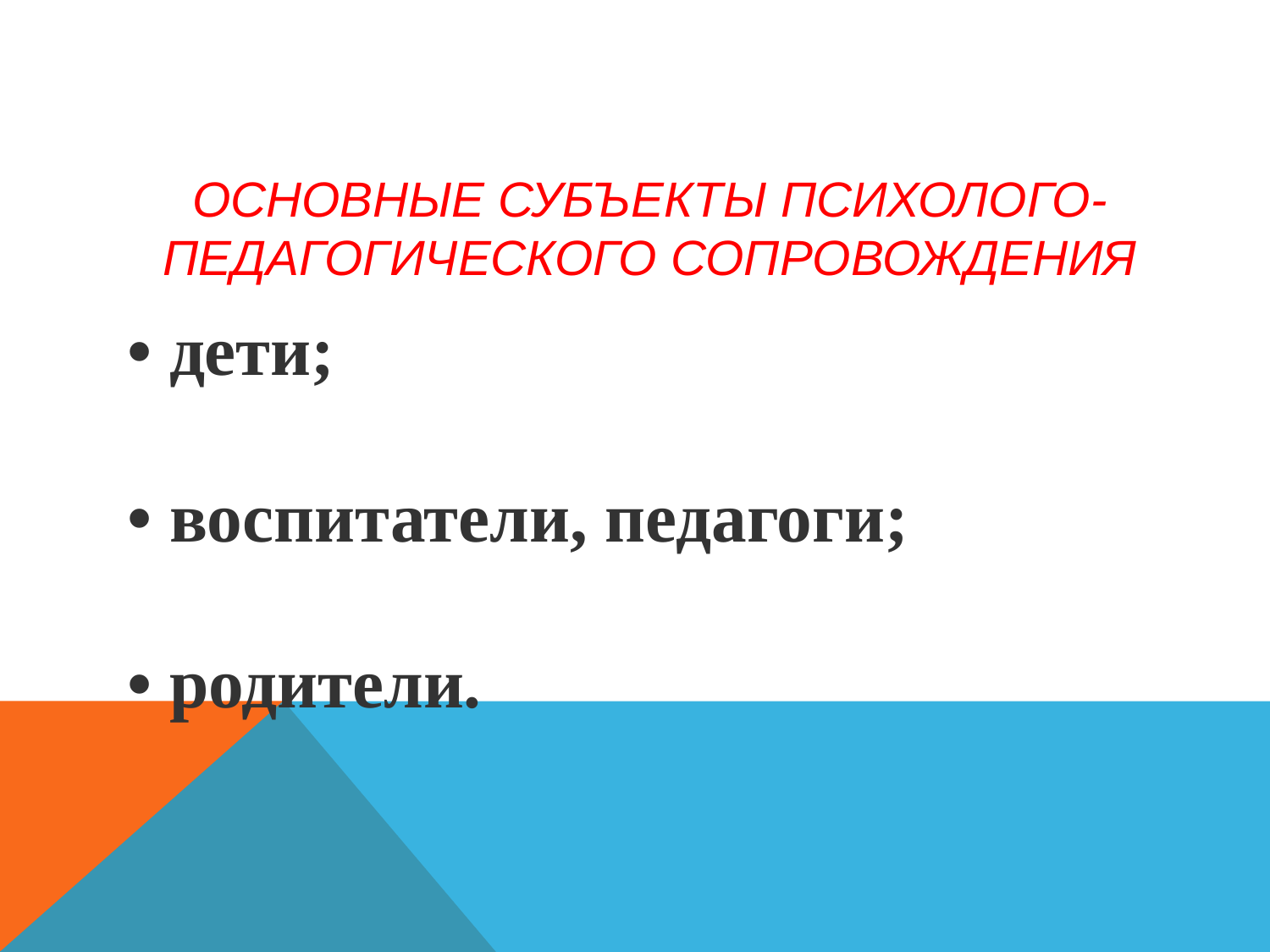

# Основные субъекты психолого-педагогического сопровождения
• дети;
• воспитатели, педагоги;
• родители.